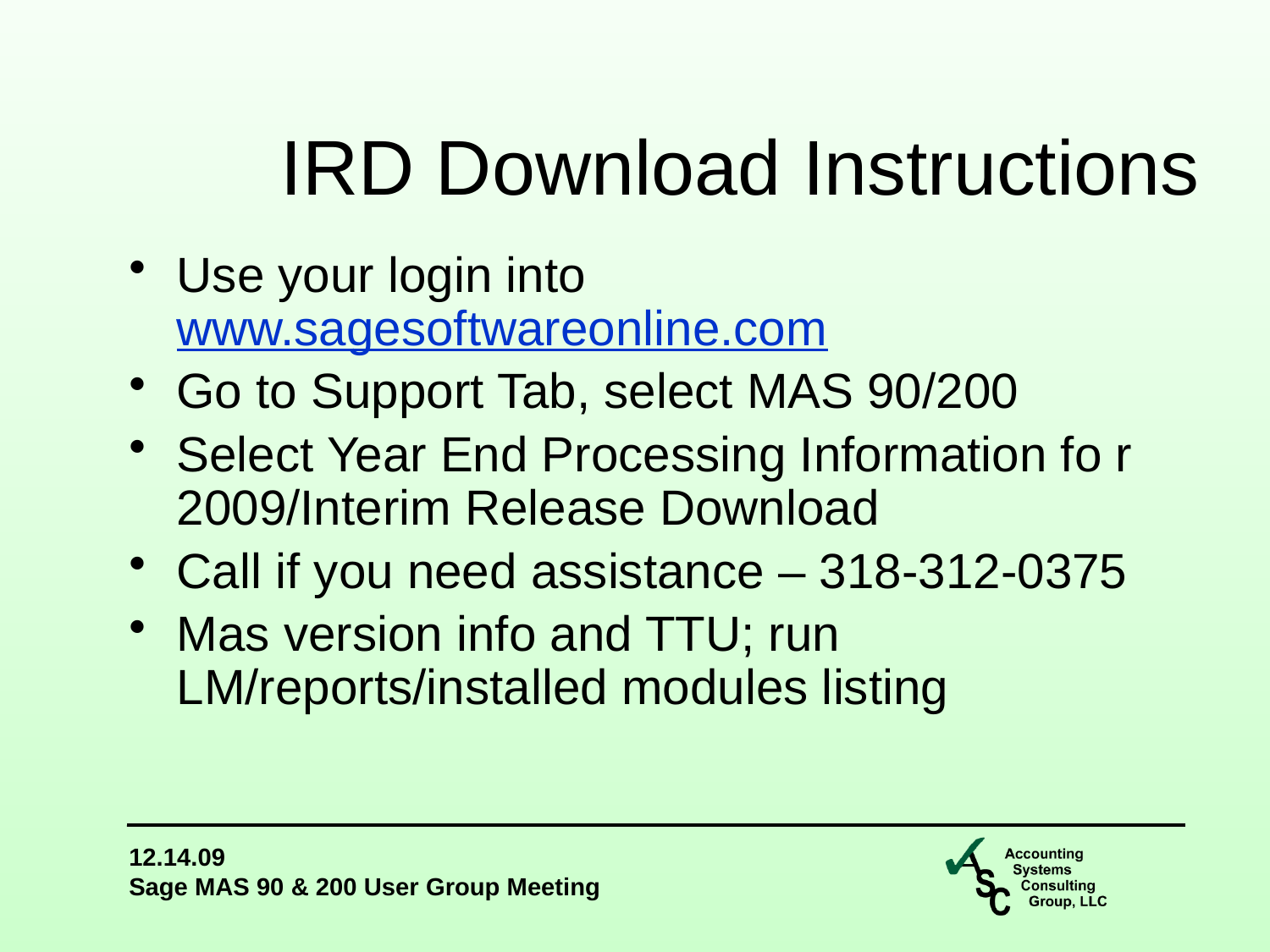

IRD Download Instructions
Use your login into www.sagesoftwareonline.com
Go to Support Tab, select MAS 90/200
Select Year End Processing Information fo r 2009/Interim Release Download
Call if you need assistance – 318-312-0375
Mas version info and TTU; run LM/reports/installed modules listing